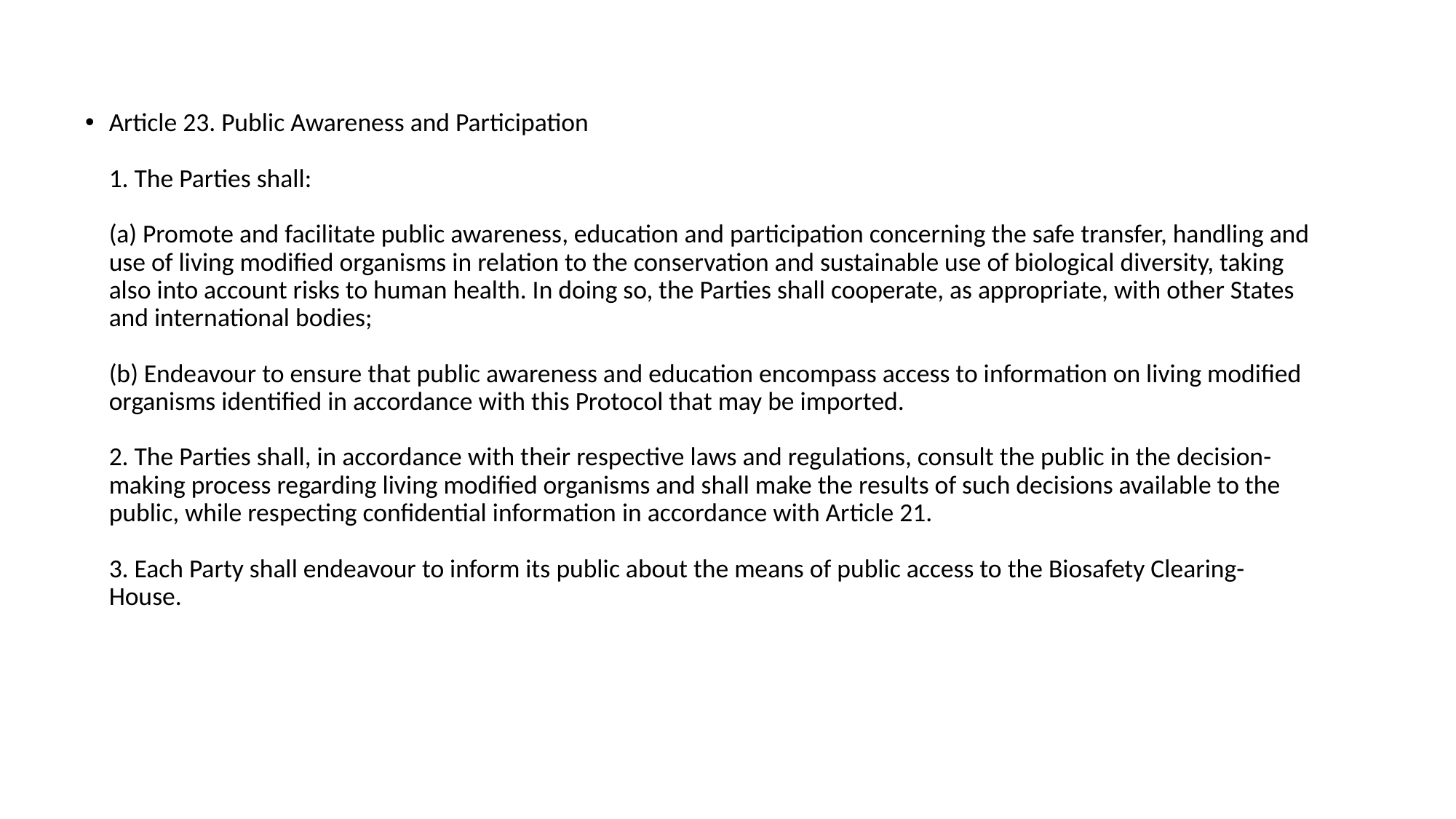

Article 23. Public Awareness and Participation
1. The Parties shall:
(a) Promote and facilitate public awareness, education and participation concerning the safe transfer, handling and use of living modified organisms in relation to the conservation and sustainable use of biological diversity, taking also into account risks to human health. In doing so, the Parties shall cooperate, as appropriate, with other States and international bodies;
(b) Endeavour to ensure that public awareness and education encompass access to information on living modified organisms identified in accordance with this Protocol that may be imported.
2. The Parties shall, in accordance with their respective laws and regulations, consult the public in the decision-making process regarding living modified organisms and shall make the results of such decisions available to the public, while respecting confidential information in accordance with Article 21.
3. Each Party shall endeavour to inform its public about the means of public access to the Biosafety Clearing-House.